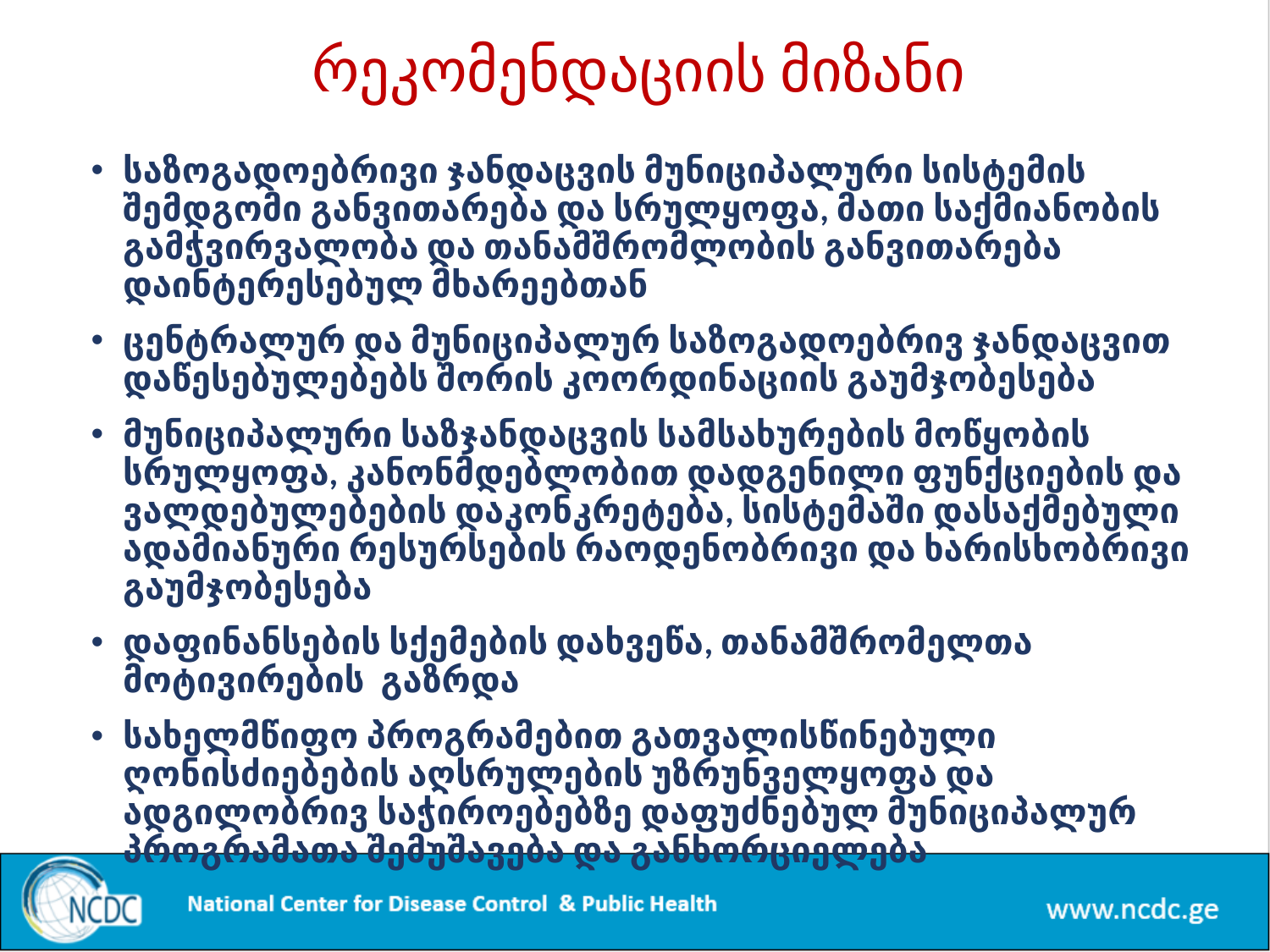

საზოგადოებრივი ჯანდაცვის მუნიციპალური სისტემის შემდგომი განვითარება და სრულყოფა, მათი საქმიანობის გამჭვირვალობა და თანამშრომლობის განვითარება დაინტერესებულ მხარეებთან
ცენტრალურ და მუნიციპალურ საზოგადოებრივ ჯანდაცვით დაწესებულებებს შორის კოორდინაციის გაუმჯობესება
მუნიციპალური საზჯანდაცვის სამსახურების მოწყობის სრულყოფა, კანონმდებლობით დადგენილი ფუნქციების და ვალდებულებების დაკონკრეტება, სისტემაში დასაქმებული ადამიანური რესურსების რაოდენობრივი და ხარისხობრივი გაუმჯობესება
დაფინანსების სქემების დახვეწა, თანამშრომელთა მოტივირების  გაზრდა
სახელმწიფო პროგრამებით გათვალისწინებული ღონისძიებების აღსრულების უზრუნველყოფა და    ადგილობრივ საჭიროებებზე დაფუძნებულ მუნიციპალურ პროგრამათა შემუშავება და განხორციელება

# რეკომენდაციის მიზანი